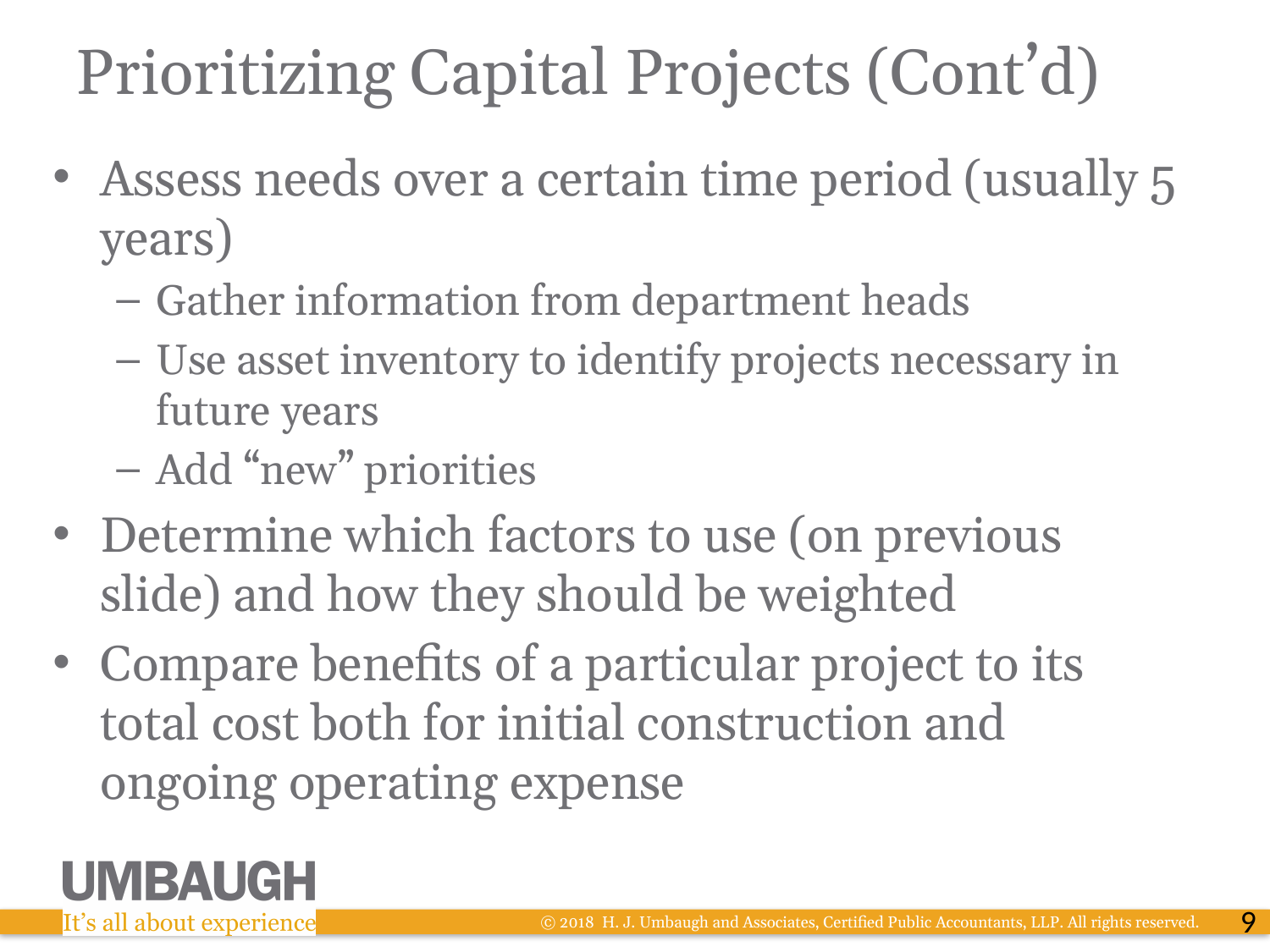

# Prioritizing Capital Projects (Cont’d)
Assess needs over a certain time period (usually 5 years)
Gather information from department heads
Use asset inventory to identify projects necessary in future years
Add “new” priorities
Determine which factors to use (on previous slide) and how they should be weighted
Compare benefits of a particular project to its total cost both for initial construction and ongoing operating expense

9